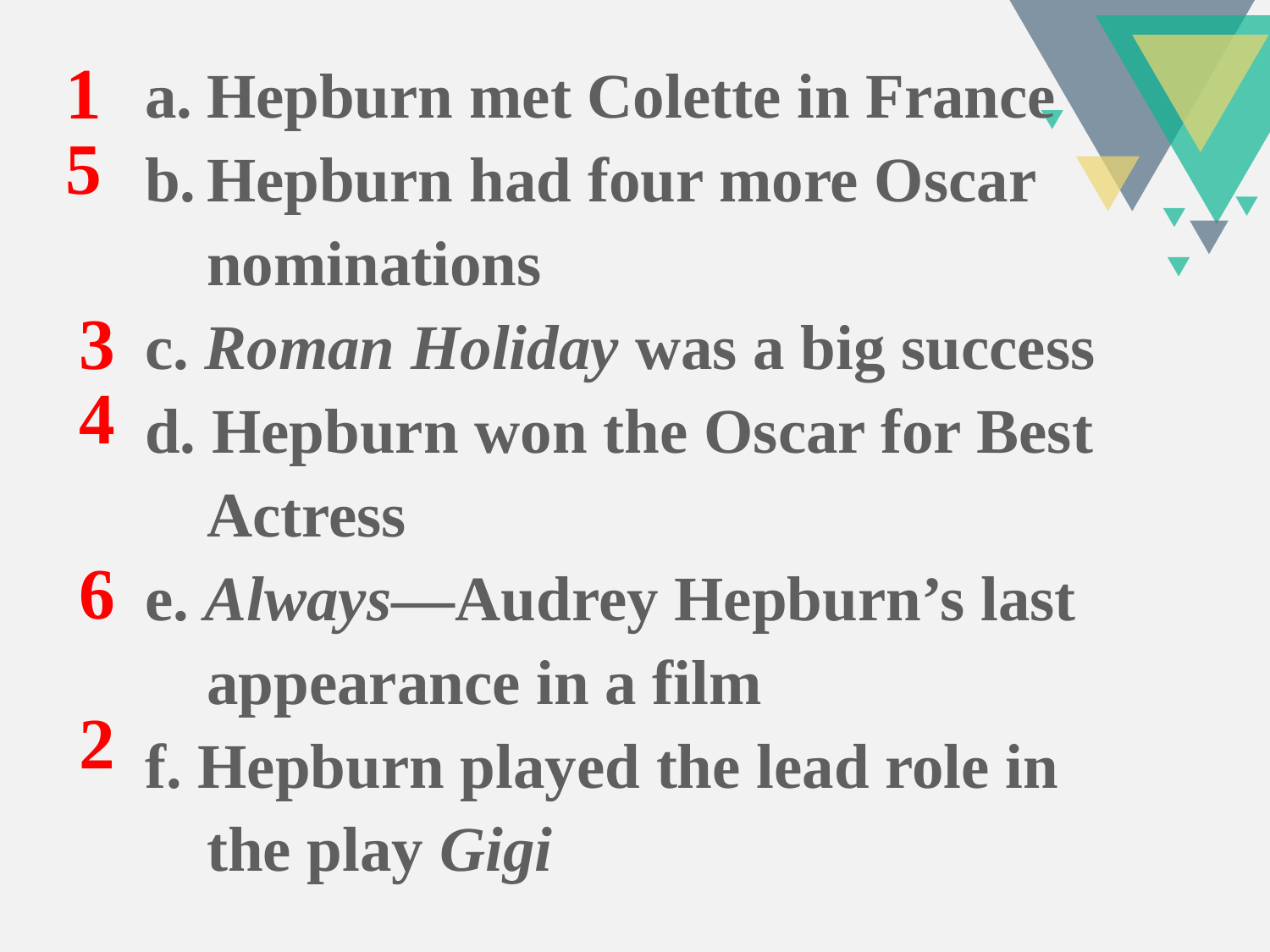

1
Hepburn met Colette in France
Hepburn had four more Oscar nominations
c. Roman Holiday was a big success
d. Hepburn won the Oscar for Best Actress
e. Always—Audrey Hepburn’s last appearance in a film
f. Hepburn played the lead role in the play Gigi

5

3

4

6

2